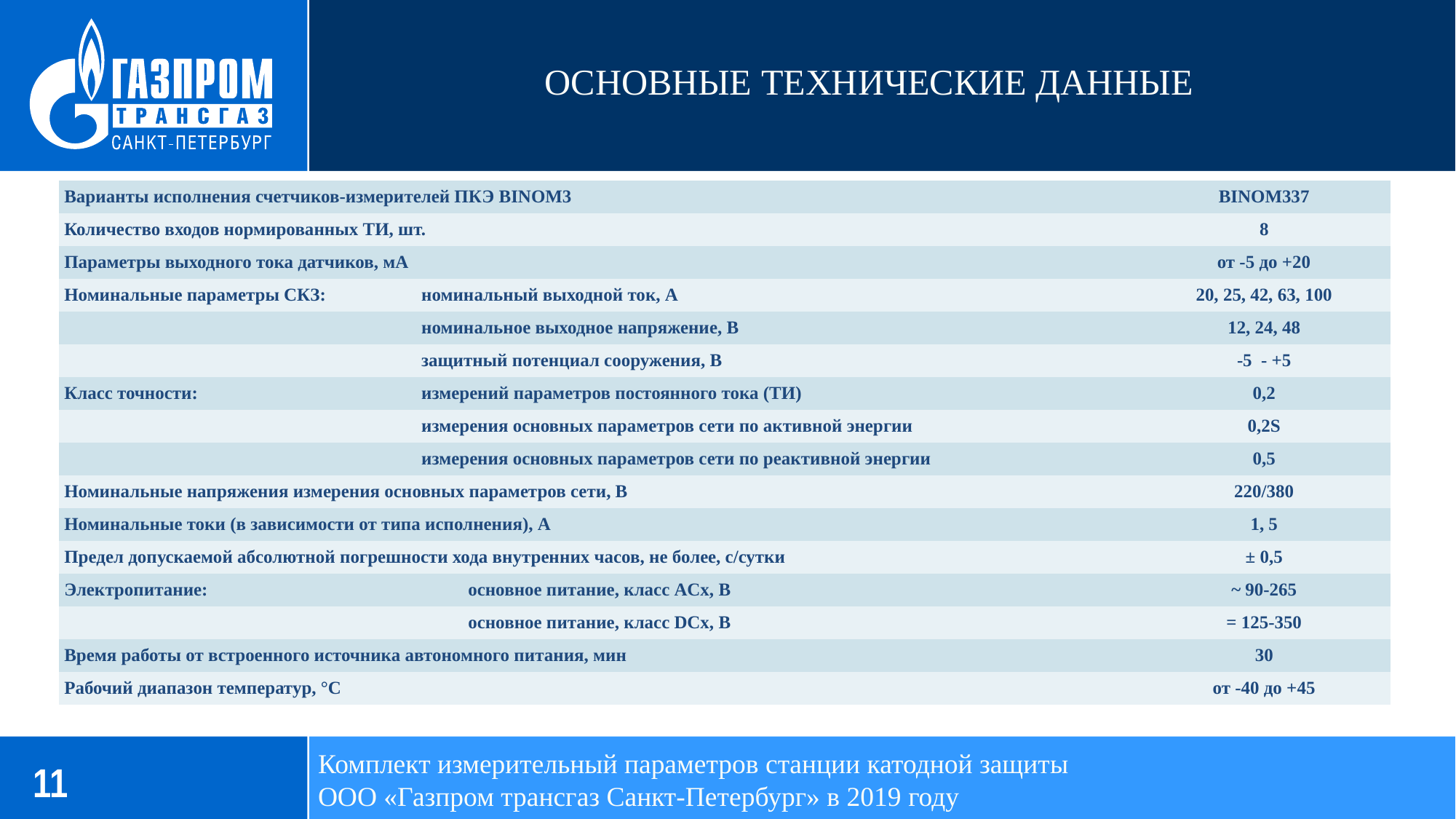

ОСНОВНЫЕ ТЕХНИЧЕСКИЕ ДАННЫЕ
| Варианты исполнения счетчиков-измерителей ПКЭ BINOM3 |  |  | BINOM337 |
| --- | --- | --- | --- |
| Количество входов нормированных ТИ, шт. |  |  | 8 |
| Параметры выходного тока датчиков, мА |  |  | от -5 до +20 |
| Номинальные параметры СКЗ: | номинальный выходной ток, А |  | 20, 25, 42, 63, 100 |
|  | номинальное выходное напряжение, В |  | 12, 24, 48 |
|  | защитный потенциал сооружения, В |  | -5 - +5 |
| Класс точности: | измерений параметров постоянного тока (ТИ) |  | 0,2 |
|  | измерения основных параметров сети по активной энергии |  | 0,2S |
|  | измерения основных параметров сети по реактивной энергии |  | 0,5 |
| Номинальные напряжения измерения основных параметров сети, В |  |  | 220/380 |
| Номинальные токи (в зависимости от типа исполнения), А |  |  | 1, 5 |
| Предел допускаемой абсолютной погрешности хода внутренних часов, не более, с/сутки |  |  | ± 0,5 |
| Электропитание: |  | основное питание, класс ACx, В | ~ 90-265 |
|  |  | основное питание, класс DCx, В | = 125-350 |
| Время работы от встроенного источника автономного питания, мин |  |  | 30 |
| Рабочий диапазон температур, °С |  |  | от -40 до +45 |
Комплект измерительный параметров станции катодной защиты
ООО «Газпром трансгаз Санкт-Петербург» в 2019 году